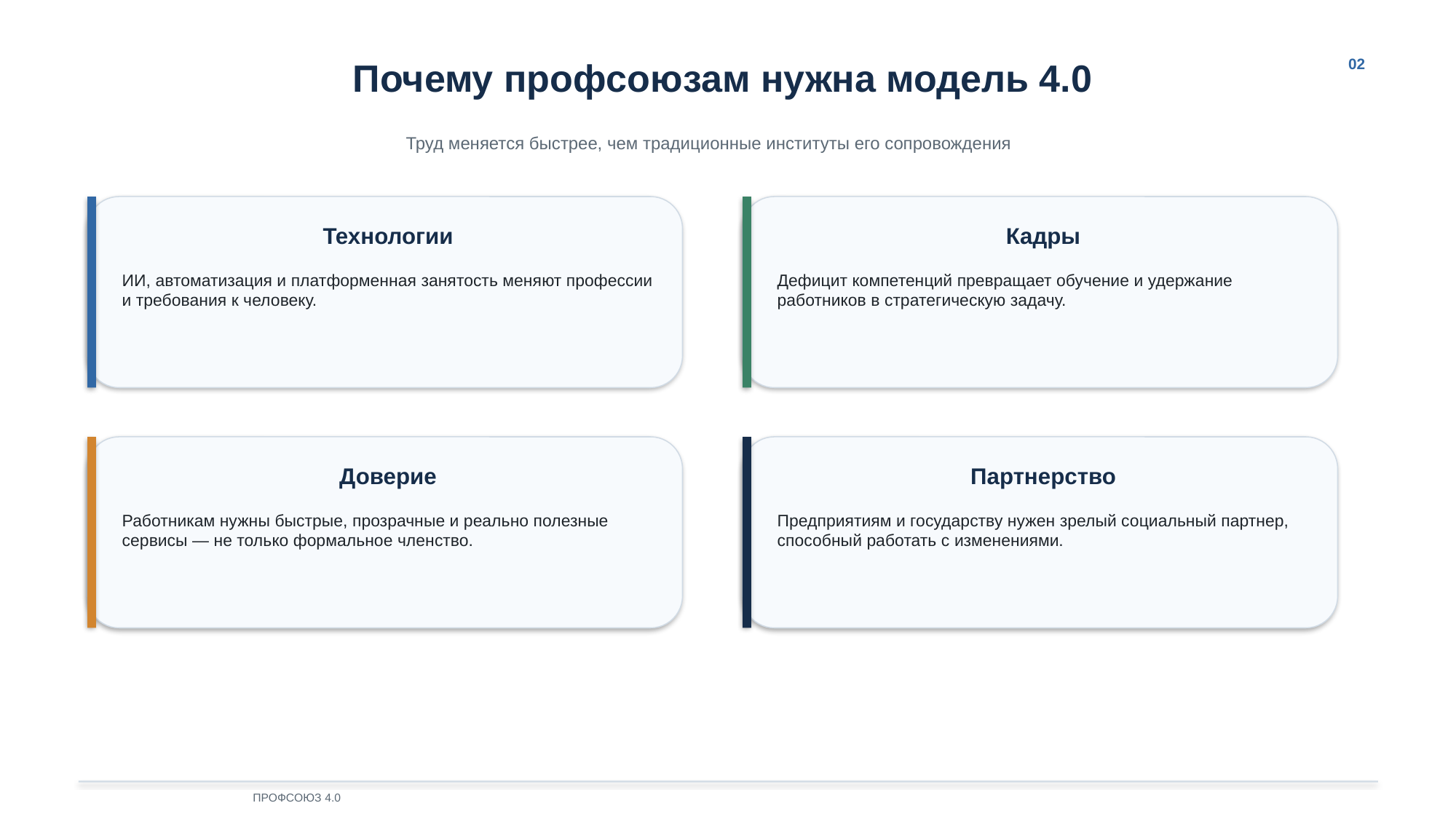

Почему профсоюзам нужна модель 4.0
02
Труд меняется быстрее, чем традиционные институты его сопровождения

Технологии
Кадры
ИИ, автоматизация и платформенная занятость меняют профессии и требования к человеку.
Дефицит компетенций превращает обучение и удержание работников в стратегическую задачу.

Доверие
Партнерство
Работникам нужны быстрые, прозрачные и реально полезные сервисы — не только формальное членство.
Предприятиям и государству нужен зрелый социальный партнер, способный работать с изменениями.

ПРОФСОЮЗ 4.0